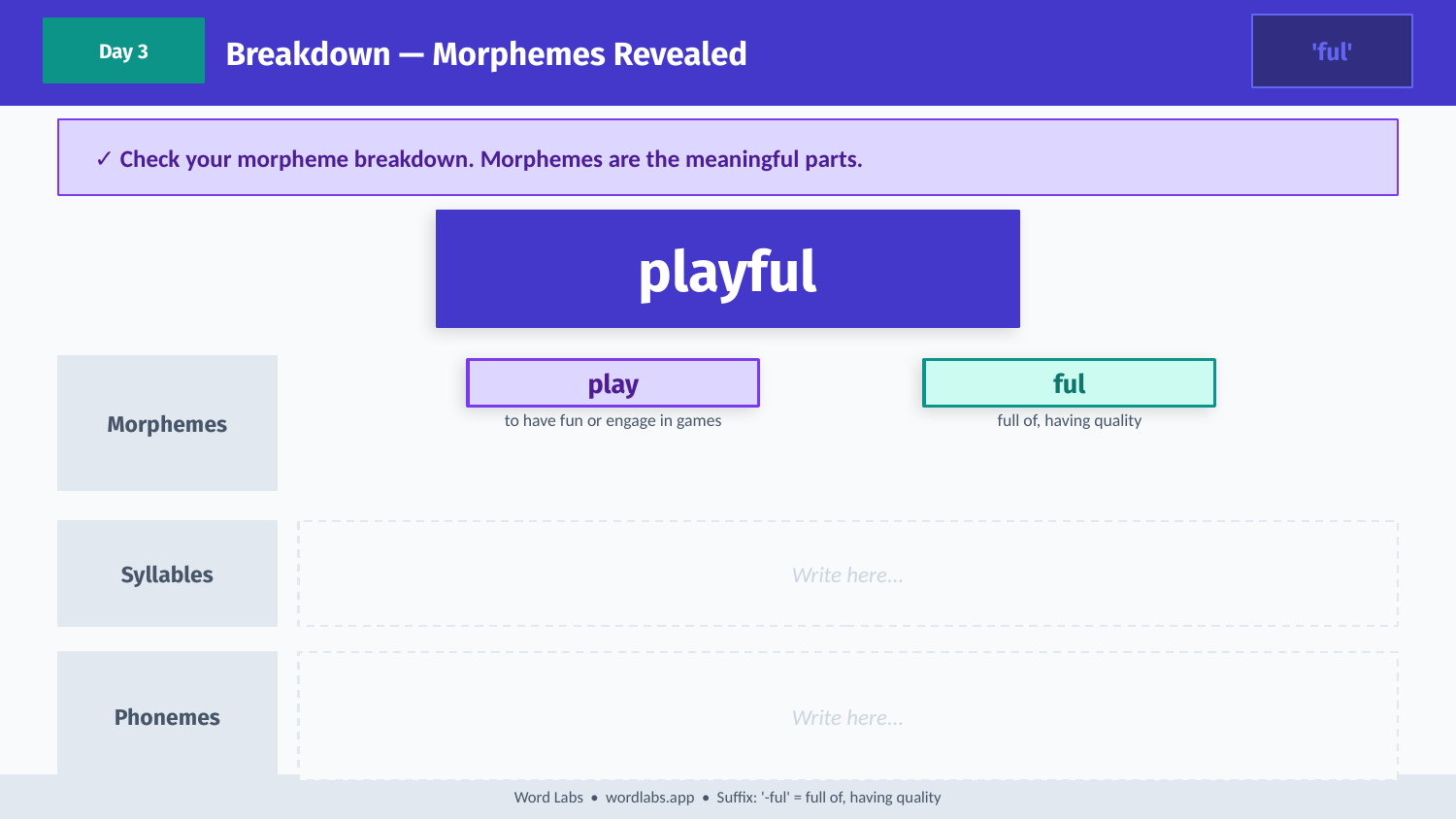

Breakdown — Morphemes Revealed

'ful'

Day 3

✓ Check your morpheme breakdown. Morphemes are the meaningful parts.

playful

Morphemes

play

ful
to have fun or engage in games
full of, having quality

Syllables

Write here...

Phonemes

Write here...

Word Labs  •  wordlabs.app  •  Suffix: '-ful' = full of, having quality